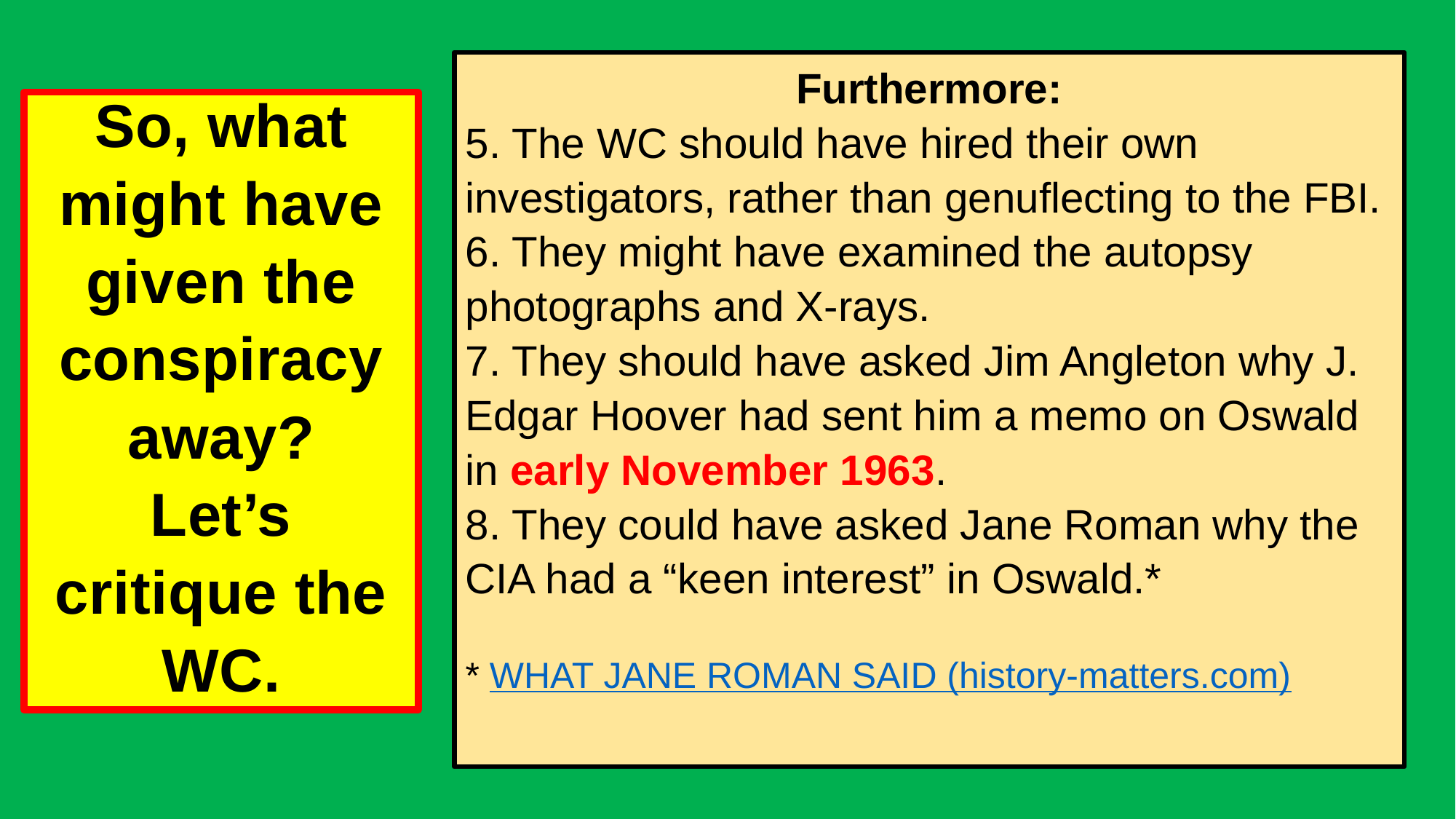

Furthermore:
5. The WC should have hired their own investigators, rather than genuflecting to the FBI.
6. They might have examined the autopsy photographs and X-rays.
7. They should have asked Jim Angleton why J. Edgar Hoover had sent him a memo on Oswald in early November 1963.
8. They could have asked Jane Roman why the CIA had a “keen interest” in Oswald.*

* WHAT JANE ROMAN SAID (history-matters.com)
# So, what might have given the conspiracy away? Let’s critique the WC.